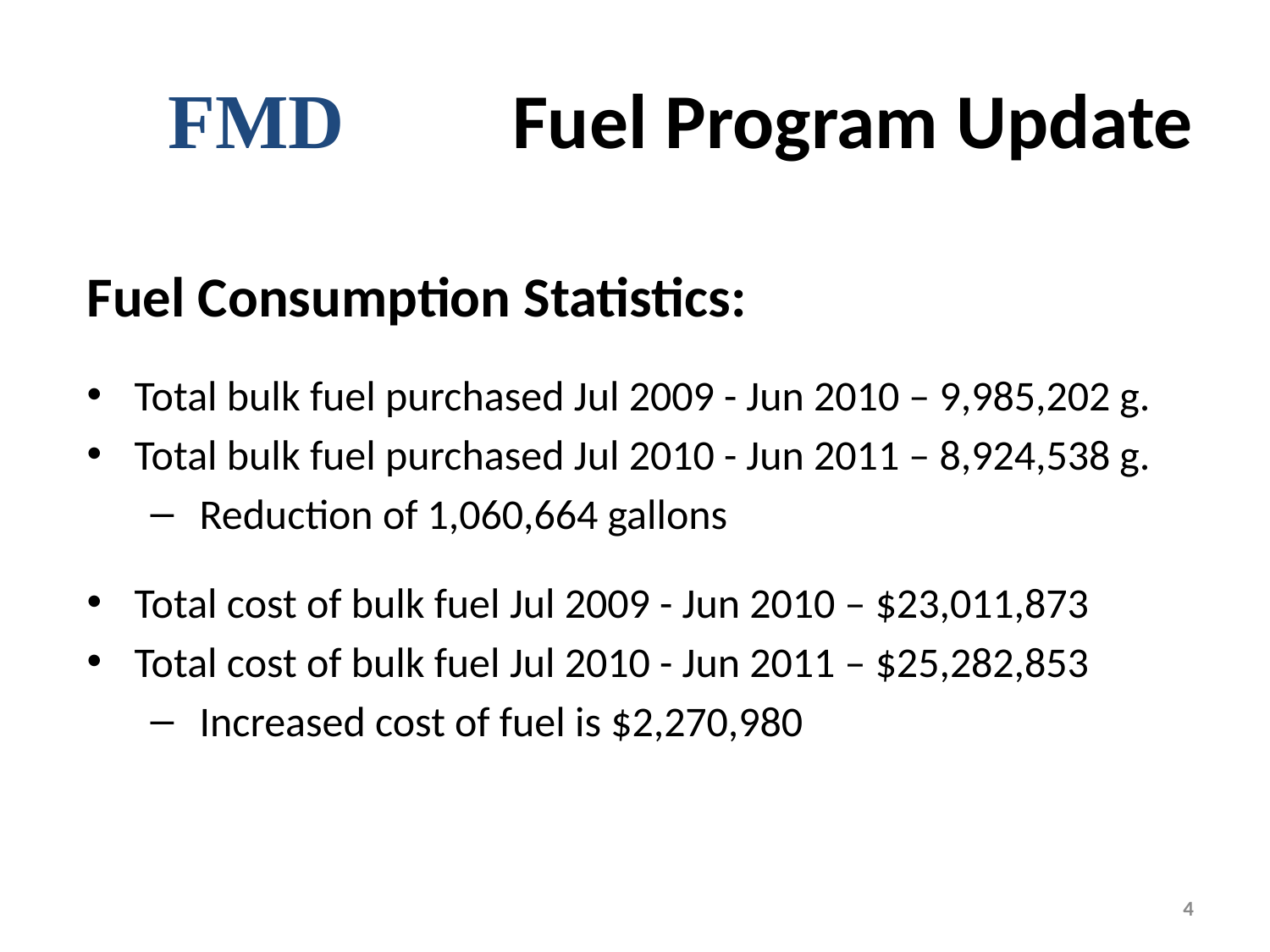

# FMD            Fuel Program Update
Fuel Consumption Statistics:

Total bulk fuel purchased Jul 2009 - Jun 2010 – 9,985,202 g.
Total bulk fuel purchased Jul 2010 - Jun 2011 – 8,924,538 g.
 Reduction of 1,060,664 gallons

Total cost of bulk fuel Jul 2009 - Jun 2010 – $23,011,873
Total cost of bulk fuel Jul 2010 - Jun 2011 – $25,282,853
 Increased cost of fuel is $2,270,980

4